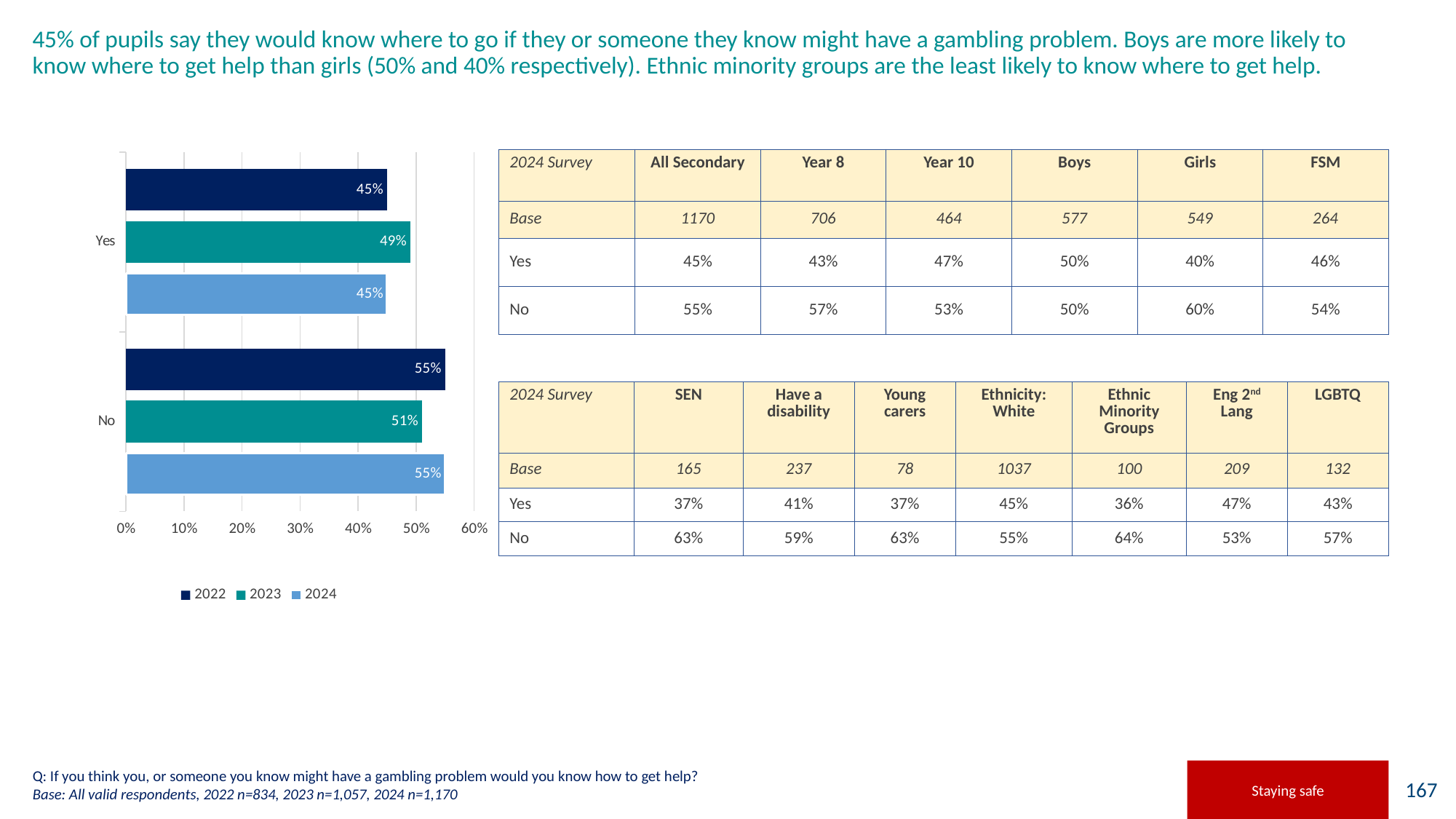

# 45% of pupils say they would know where to go if they or someone they know might have a gambling problem. Boys are more likely to know where to get help than girls (50% and 40% respectively). Ethnic minority groups are the least likely to know where to get help.

### Chart

| Category | 2024 | 2023 | 2022 |
|---|---|---|---|
| No | 0.55 | 0.51 | 0.55 |
| Yes | 0.45 | 0.49 | 0.45 |
| 2024 Survey | All Secondary | Year 8 | Year 10 | Boys | Girls | FSM |
| --- | --- | --- | --- | --- | --- | --- |
| Base | 1170 | 706 | 464 | 577 | 549 | 264 |
| Yes | 45% | 43% | 47% | 50% | 40% | 46% |
| No | 55% | 57% | 53% | 50% | 60% | 54% |

### Chart: Do you feel able to keep yourself clean at home?

| Category |
|---|
| 2024 Survey | SEN | Have a disability | Young carers | Ethnicity: White | Ethnic Minority Groups | Eng 2nd Lang | LGBTQ |
| --- | --- | --- | --- | --- | --- | --- | --- |
| Base | 165 | 237 | 78 | 1037 | 100 | 209 | 132 |
| Yes | 37% | 41% | 37% | 45% | 36% | 47% | 43% |
| No | 63% | 59% | 63% | 55% | 64% | 53% | 57% |
Q: If you think you, or someone you know might have a gambling problem would you know how to get help?
Base: All valid respondents, 2022 n=834, 2023 n=1,057, 2024 n=1,170
Staying safe